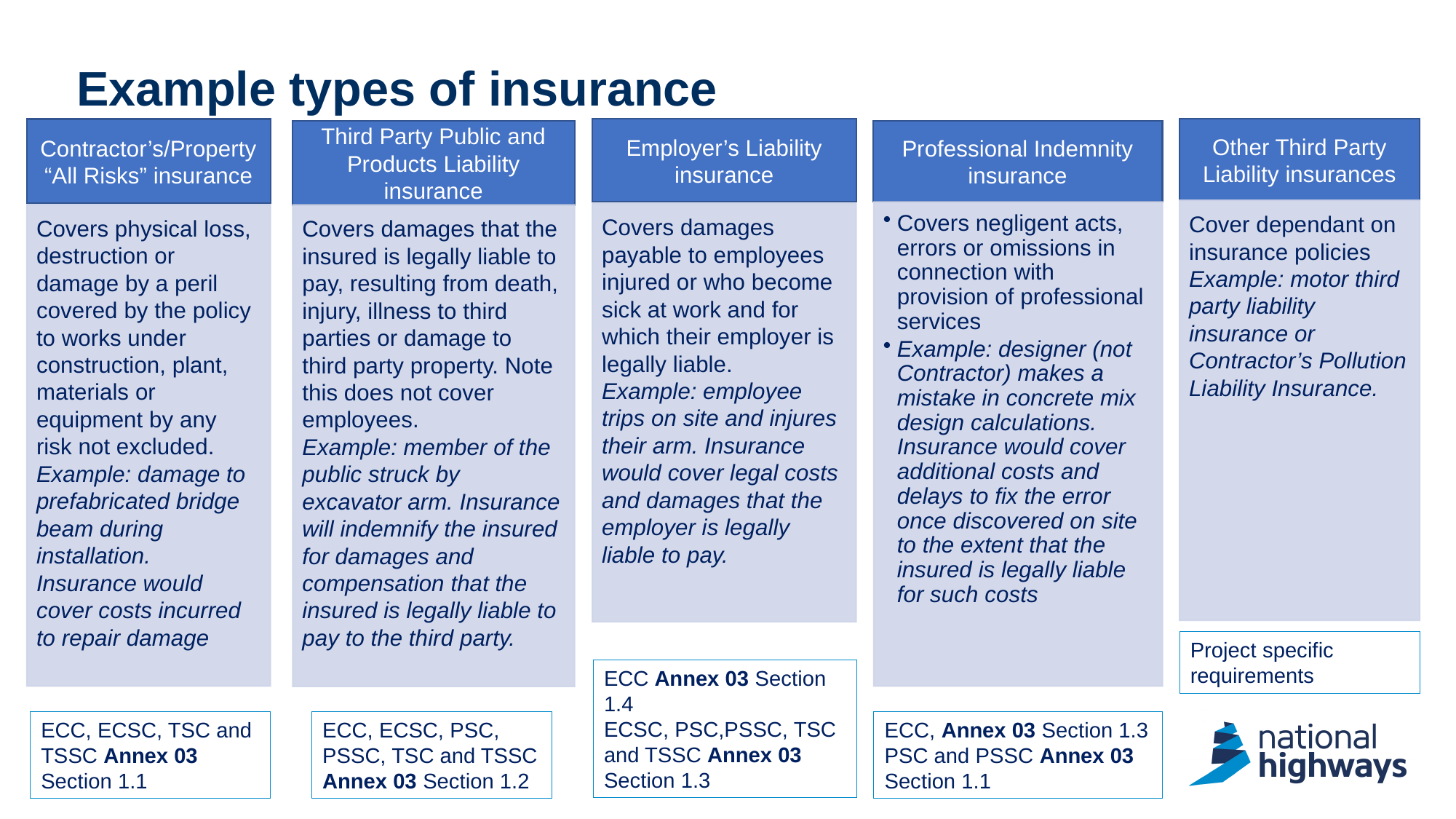

# Example types of insurance
Contractor’s/Property “All Risks” insurance
Employer’s Liability insurance
Other Third Party Liability insurances
Third Party Public and Products Liability insurance
Professional Indemnity insurance
Cover dependant on insurance policies
Example: motor third party liability insurance or Contractor’s Pollution Liability Insurance.
Covers negligent acts, errors or omissions in connection with provision of professional services
Example: designer (not Contractor) makes a mistake in concrete mix design calculations. Insurance would cover additional costs and delays to fix the error once discovered on site to the extent that the insured is legally liable for such costs

Covers damages payable to employees injured or who become sick at work and for which their employer is legally liable.
Example: employee trips on site and injures their arm. Insurance would cover legal costs and damages that the employer is legally liable to pay.
Covers physical loss, destruction or damage by a peril covered by the policy to works under construction, plant, materials or equipment by any risk not excluded.
Example: damage to prefabricated bridge beam during installation. Insurance would cover costs incurred to repair damage
Covers damages that the insured is legally liable to pay, resulting from death, injury, illness to third parties or damage to third party property. Note this does not cover employees.
Example: member of the public struck by excavator arm. Insurance will indemnify the insured for damages and compensation that the insured is legally liable to pay to the third party.
Project specific requirements
ECC Annex 03 Section 1.4
ECSC, PSC,PSSC, TSC and TSSC Annex 03 Section 1.3
ECC, ECSC, TSC and TSSC Annex 03 Section 1.1
ECC, ECSC, PSC, PSSC, TSC and TSSC Annex 03 Section 1.2
ECC, Annex 03 Section 1.3
PSC and PSSC Annex 03 Section 1.1